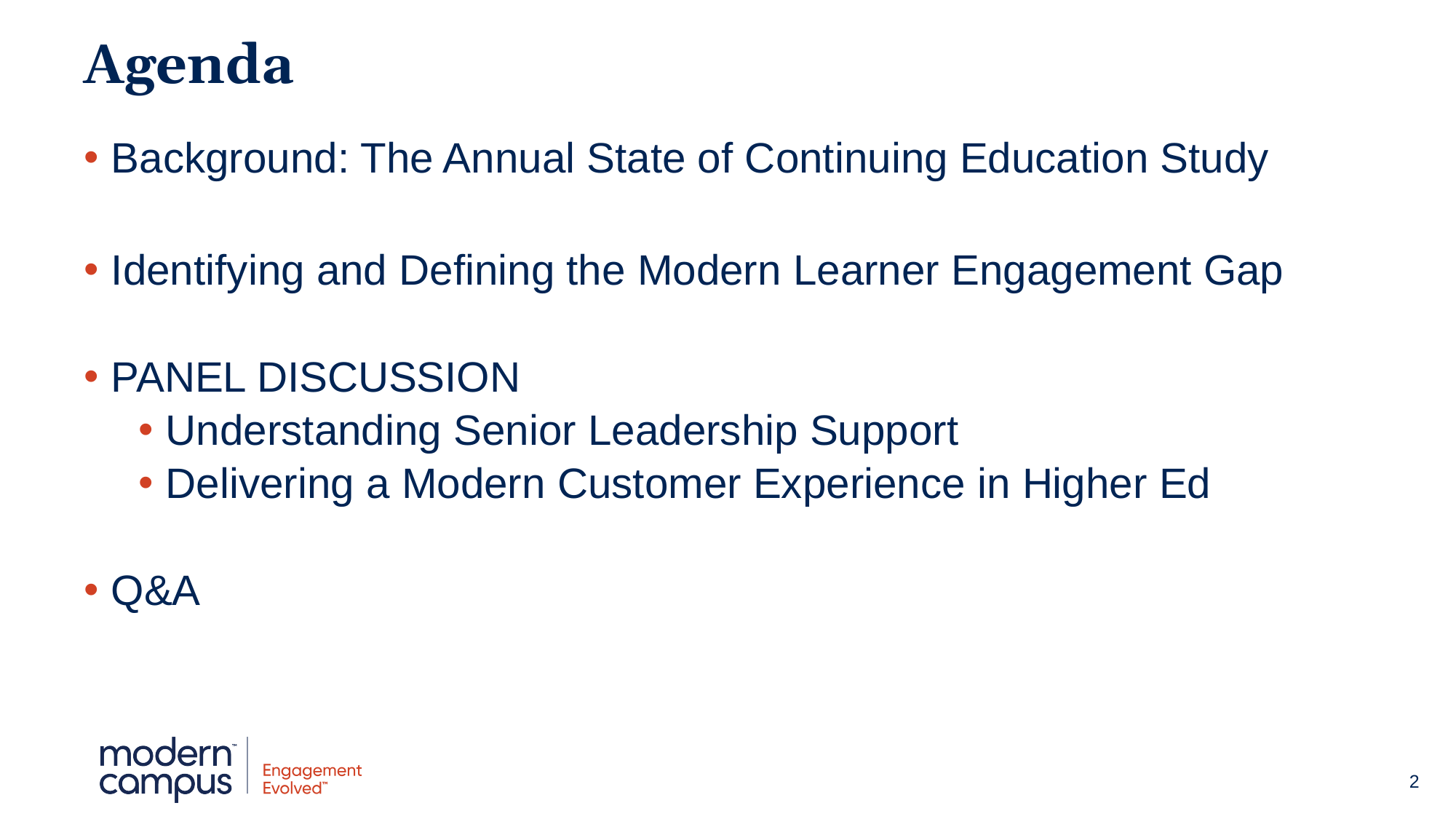

# Agenda
Background: The Annual State of Continuing Education Study
Identifying and Defining the Modern Learner Engagement Gap
PANEL DISCUSSION
Understanding Senior Leadership Support
Delivering a Modern Customer Experience in Higher Ed
Q&A
2